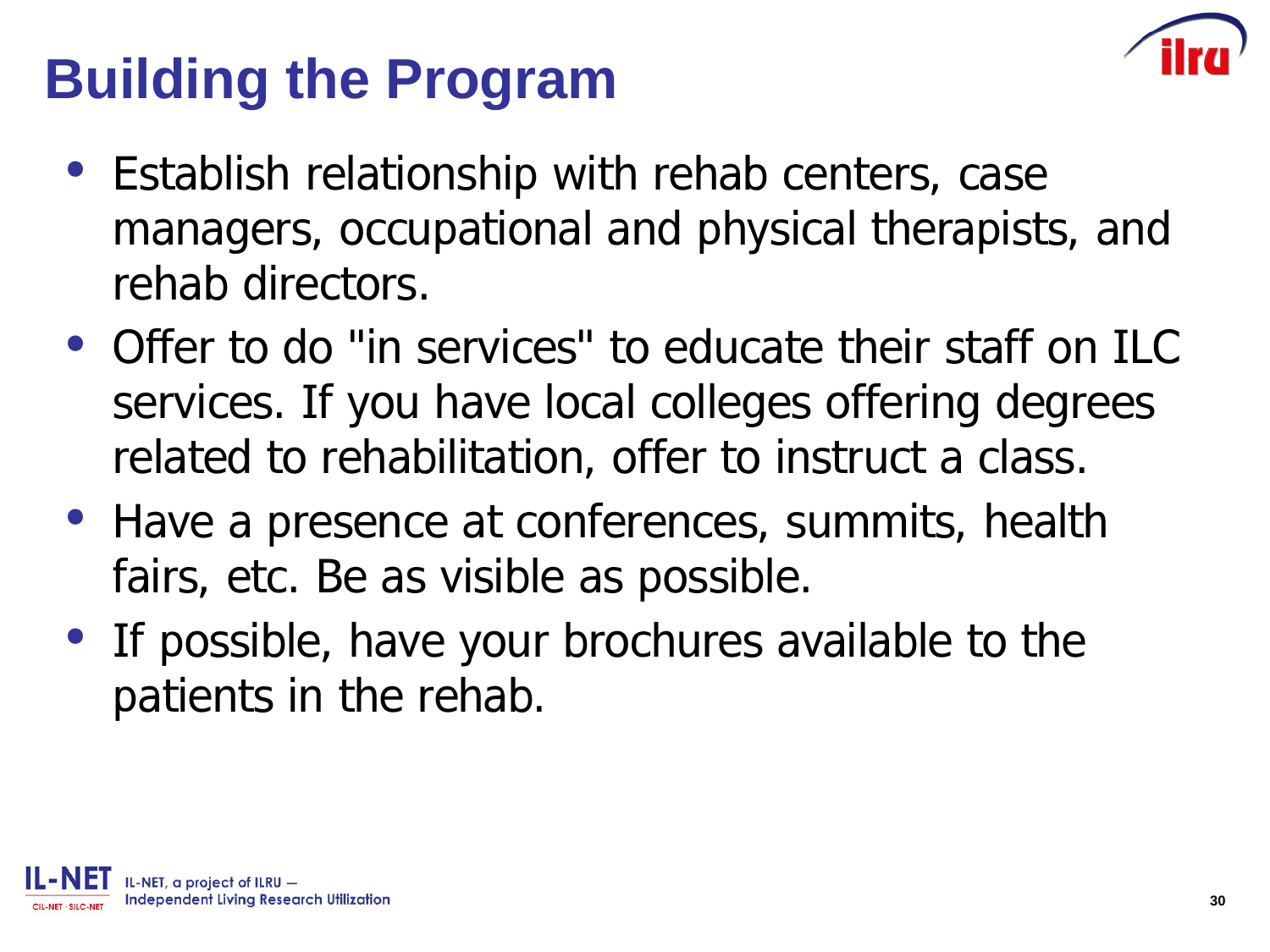

# Building the Program
Establish relationship with rehab centers, case managers, occupational and physical therapists, and rehab directors.
Offer to do "in services" to educate their staff on ILC services. If you have local colleges offering degrees related to rehabilitation, offer to instruct a class.
Have a presence at conferences, summits, health fairs, etc. Be as visible as possible.
If possible, have your brochures available to the patients in the rehab.